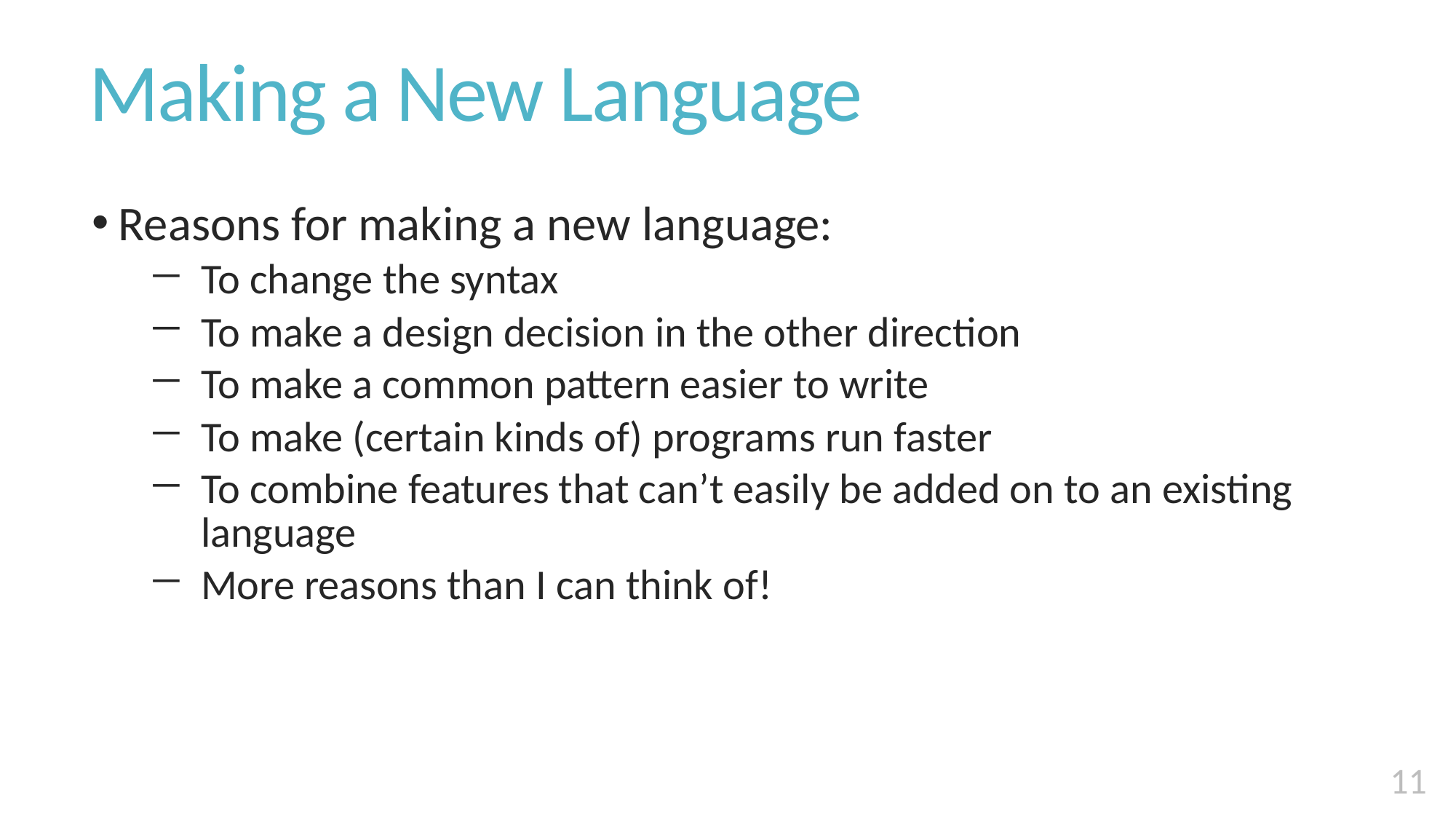

# Making a New Language
Reasons for making a new language:
To change the syntax
To make a design decision in the other direction
To make a common pattern easier to write
To make (certain kinds of) programs run faster
To combine features that can’t easily be added on to an existing language
More reasons than I can think of!

11